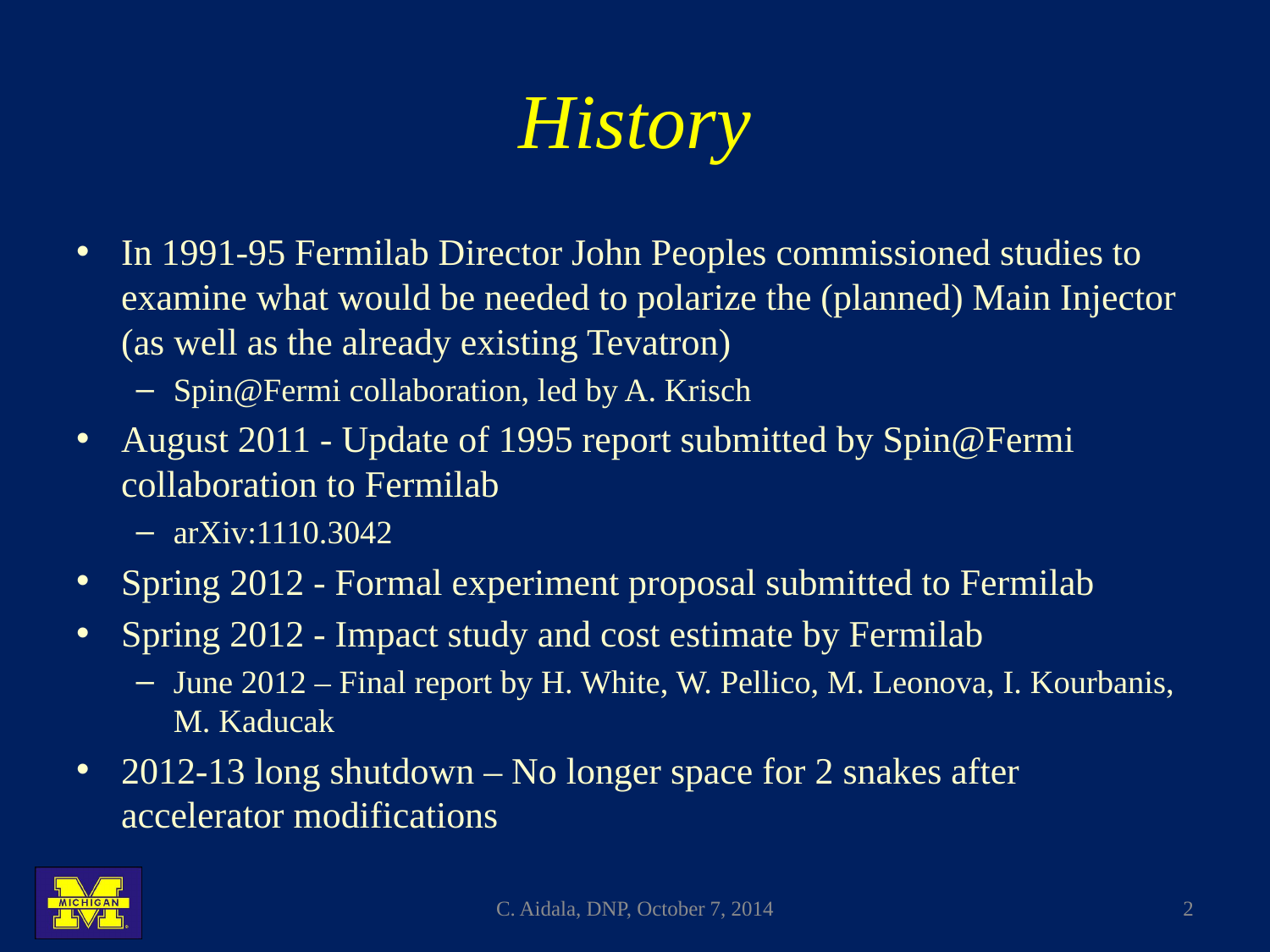

# History
In 1991-95 Fermilab Director John Peoples commissioned studies to examine what would be needed to polarize the (planned) Main Injector (as well as the already existing Tevatron)
Spin@Fermi collaboration, led by A. Krisch
August 2011 - Update of 1995 report submitted by Spin@Fermi collaboration to Fermilab
arXiv:1110.3042
Spring 2012 - Formal experiment proposal submitted to Fermilab
Spring 2012 - Impact study and cost estimate by Fermilab
June 2012 – Final report by H. White, W. Pellico, M. Leonova, I. Kourbanis, M. Kaducak
2012-13 long shutdown – No longer space for 2 snakes after accelerator modifications
C. Aidala, DNP, October 7, 2014
2